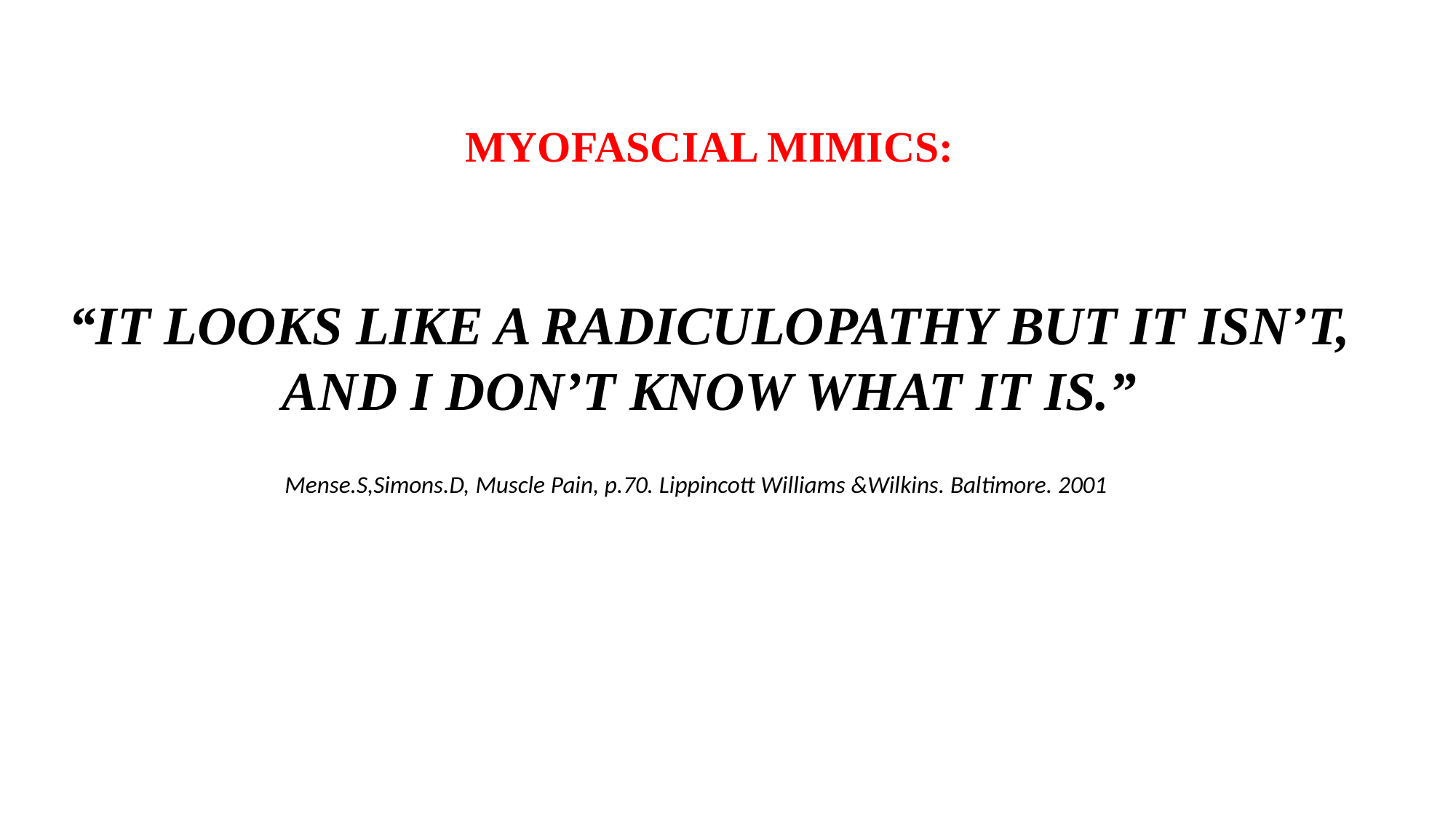

# MYOFASCIAL MIMICS:
“IT LOOKS LIKE A RADICULOPATHY BUT IT ISN’T, AND I DON’T KNOW WHAT IT IS.”
Mense.S,Simons.D, Muscle Pain, p.70. Lippincott Williams &Wilkins. Baltimore. 2001